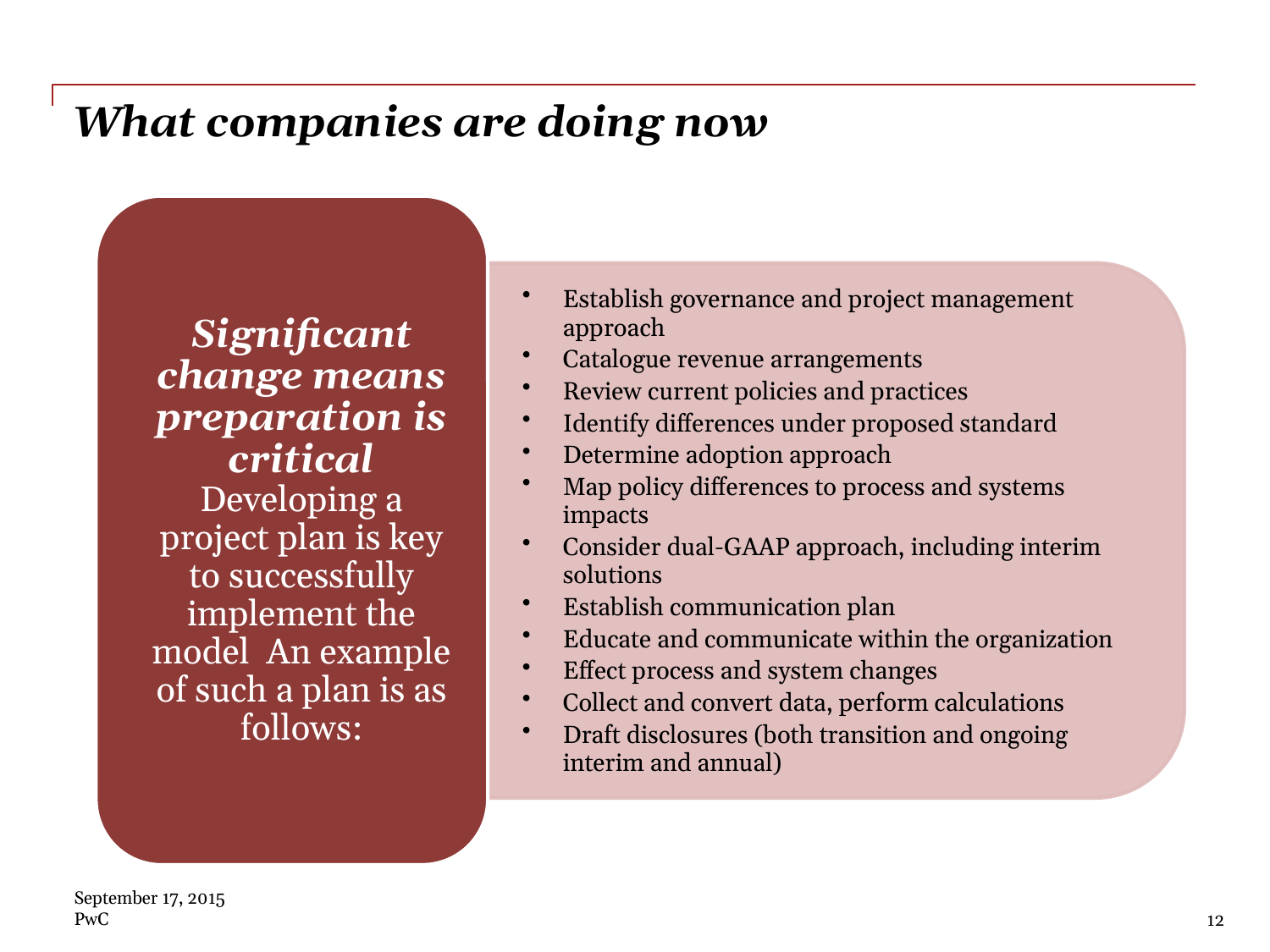

# What companies are doing now
Establish governance and project management approach
Catalogue revenue arrangements
Review current policies and practices
Identify differences under proposed standard
Determine adoption approach
Map policy differences to process and systems impacts
Consider dual-GAAP approach, including interim solutions
Establish communication plan
Educate and communicate within the organization
Effect process and system changes
Collect and convert data, perform calculations
Draft disclosures (both transition and ongoing interim and annual)
Significant change means preparation is critical Developing a project plan is key to successfully implement the model  An example of such a plan is as follows:
September 17, 2015
PwC
12